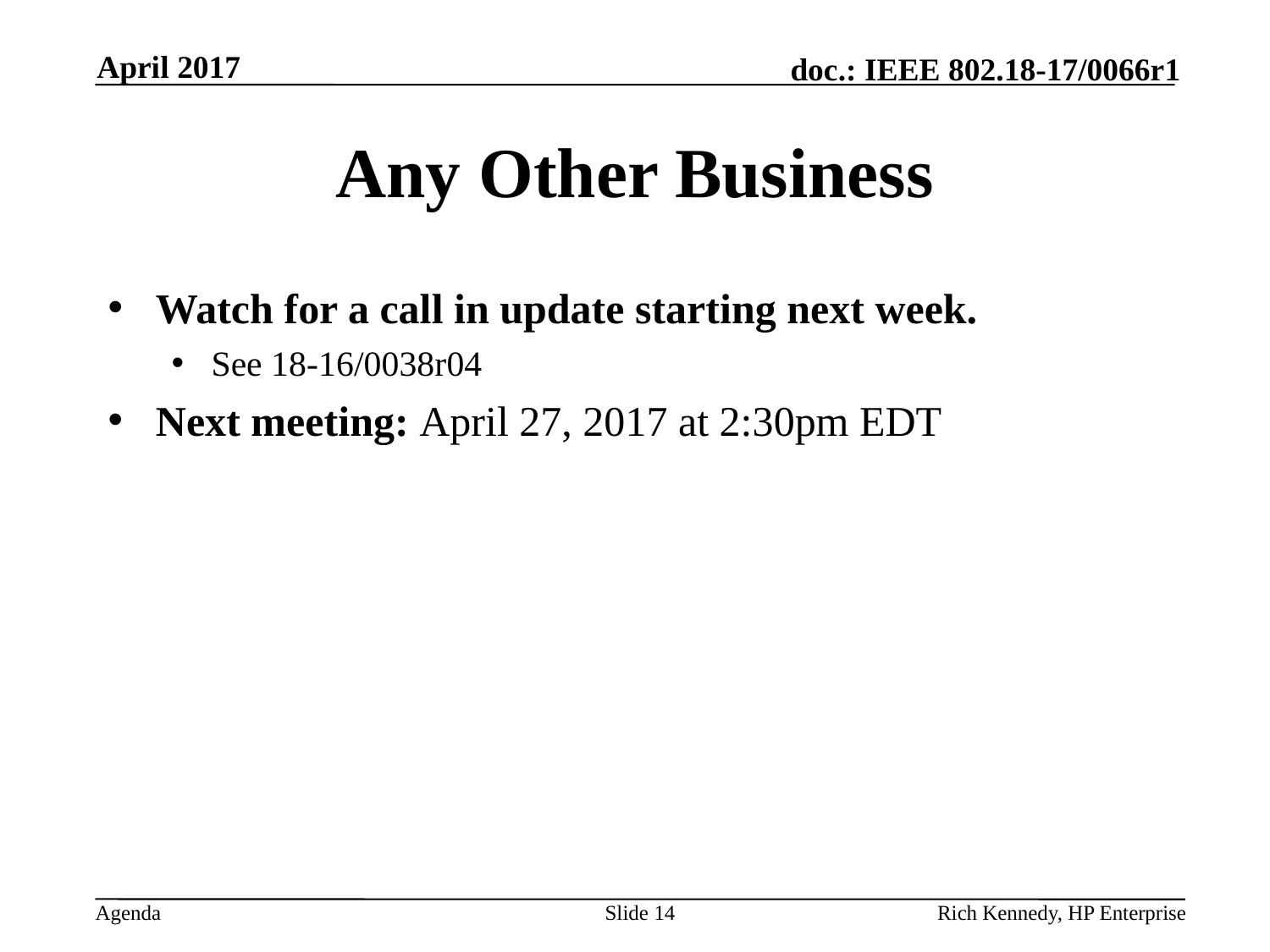

April 2017
# Any Other Business
Watch for a call in update starting next week.
See 18-16/0038r04
Next meeting: April 27, 2017 at 2:30pm EDT

Slide 14
Rich Kennedy, HP Enterprise